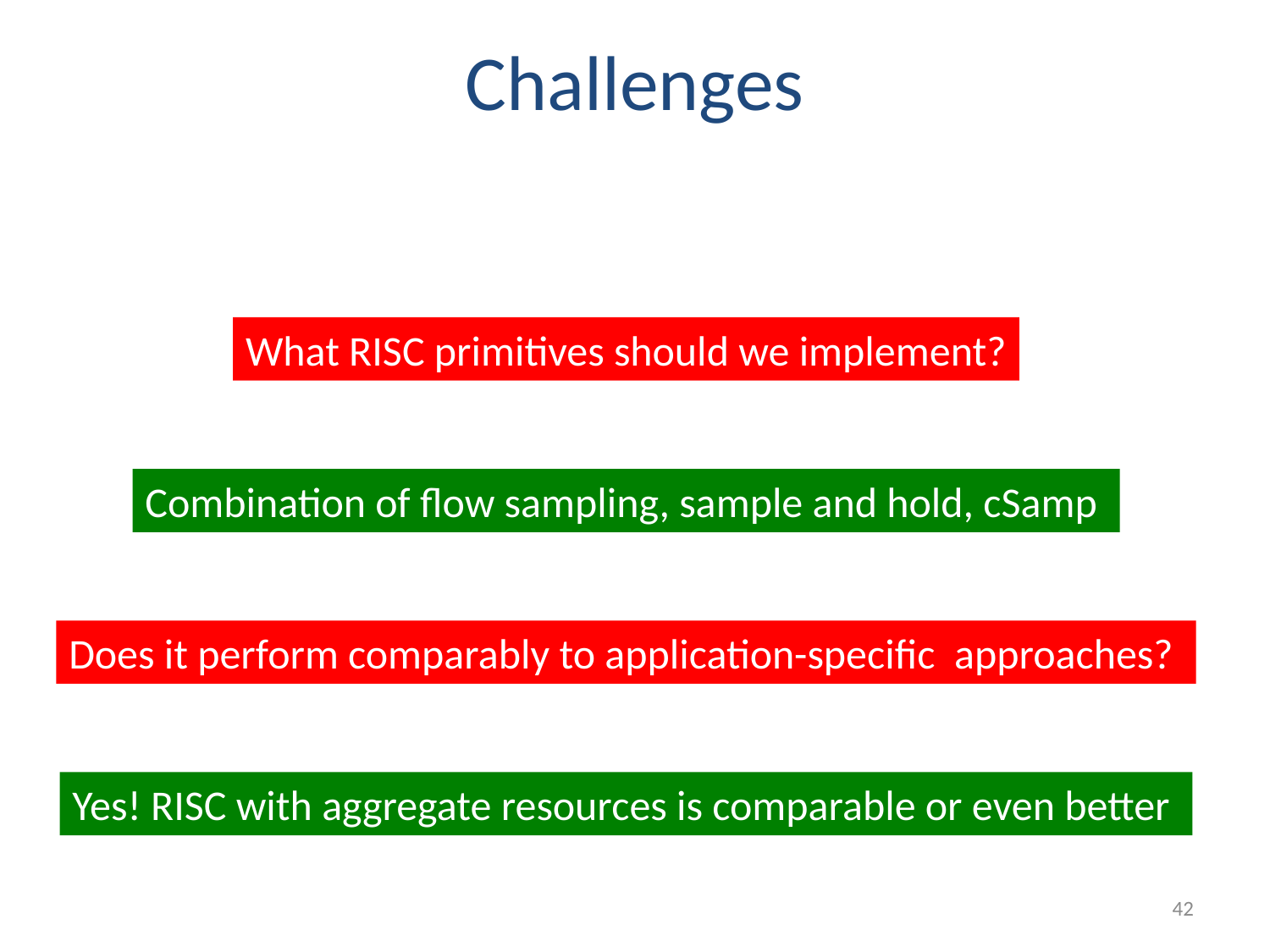

# Challenges
What RISC primitives should we implement?
Combination of flow sampling, sample and hold, cSamp
Does it perform comparably to application-specific  approaches?
Yes! RISC with aggregate resources is comparable or even better
42